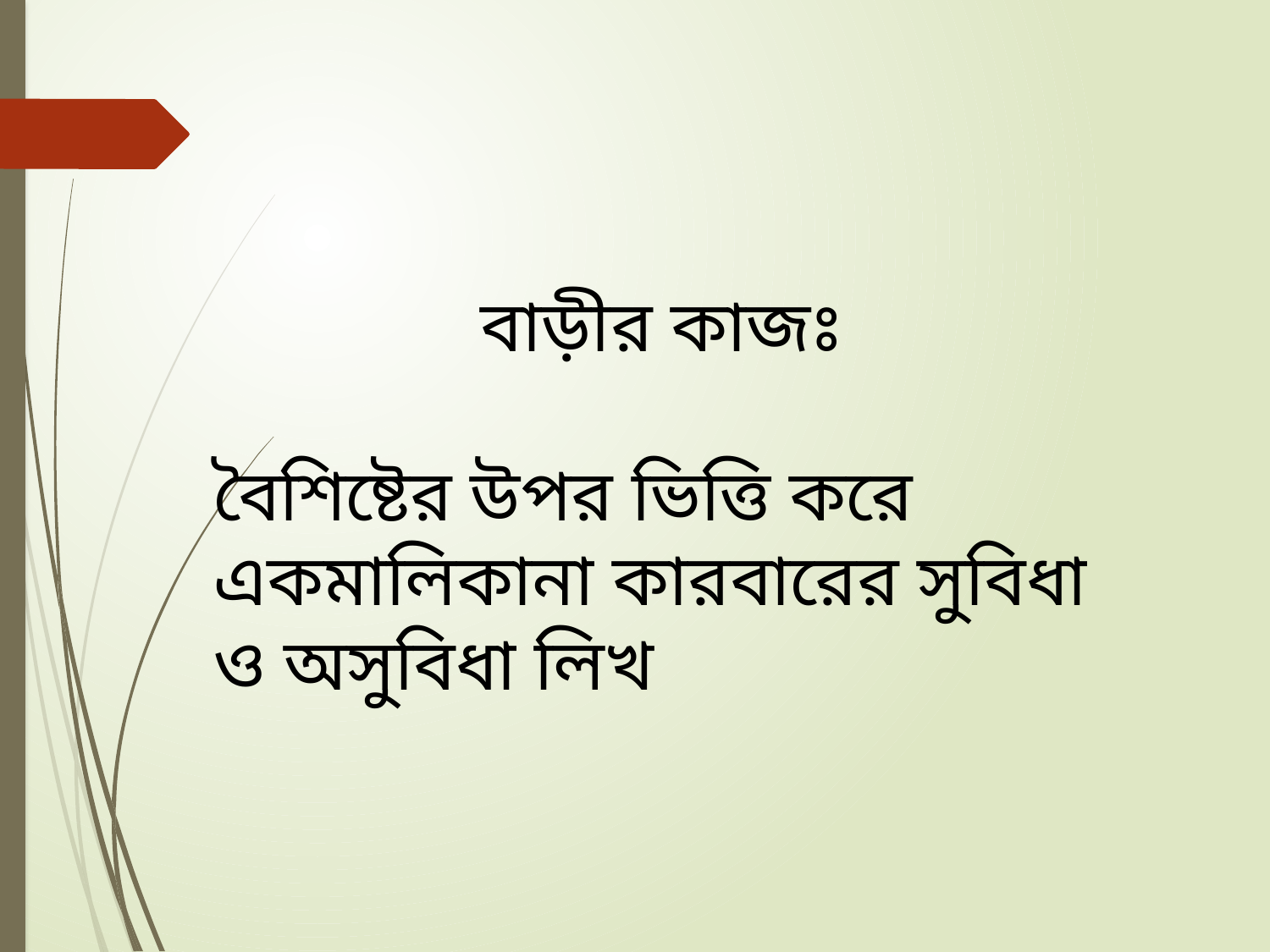

বাড়ীর কাজঃ

বৈশিষ্টের উপর ভিত্তি করে একমালিকানা কারবারের সুবিধা ও অসুবিধা লিখ